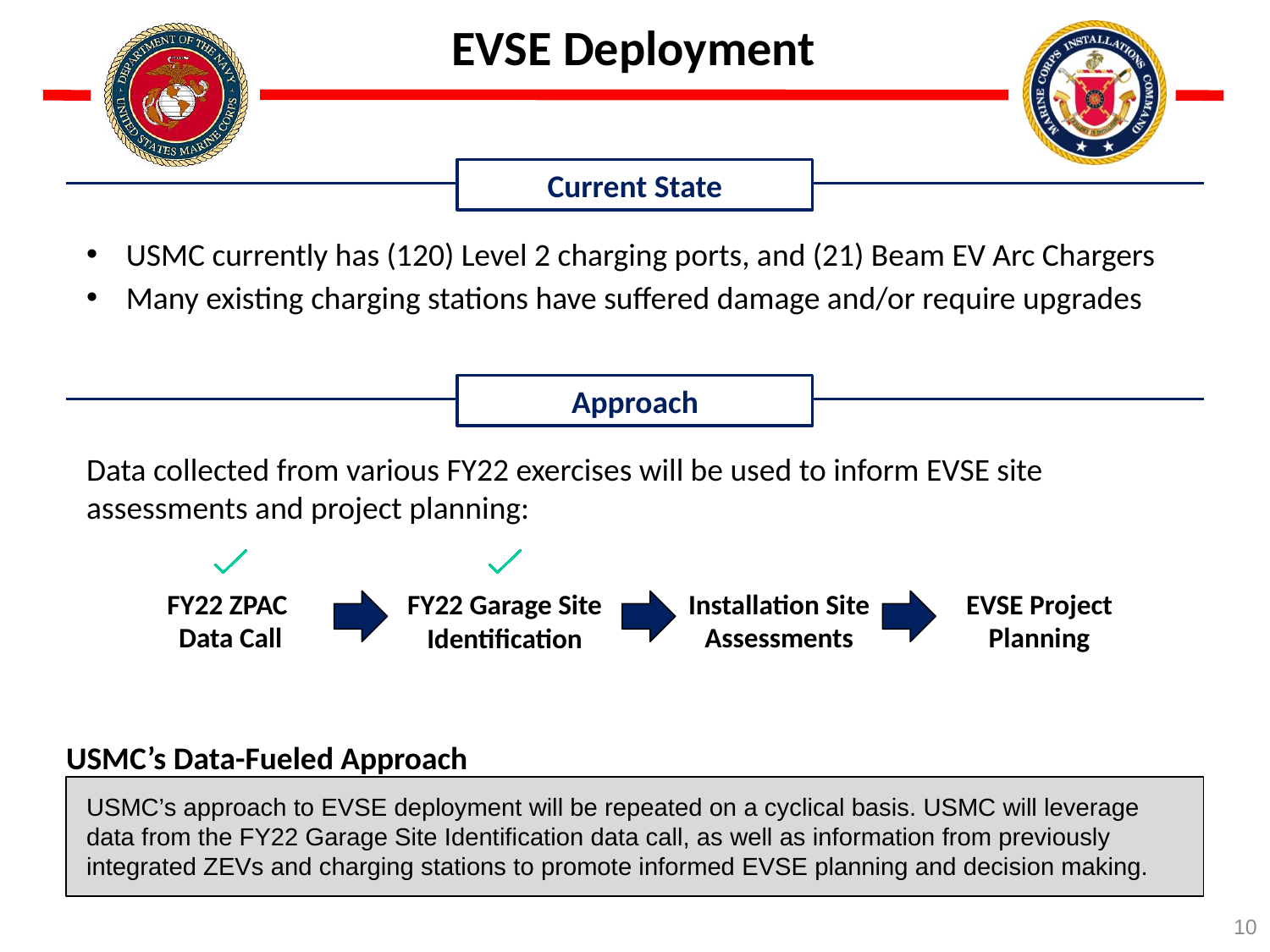

EVSE Deployment
Current State
USMC currently has (120) Level 2 charging ports, and (21) Beam EV Arc Chargers
Many existing charging stations have suffered damage and/or require upgrades
Approach
Data collected from various FY22 exercises will be used to inform EVSE site assessments and project planning:

FY22 ZPAC
Data Call
Installation Site Assessments
EVSE Project Planning
FY22 Garage Site Identification

USMC’s Data-Fueled Approach

USMC’s approach to EVSE deployment will be repeated on a cyclical basis. USMC will leverage data from the FY22 Garage Site Identification data call, as well as information from previously integrated ZEVs and charging stations to promote informed EVSE planning and decision making.
10